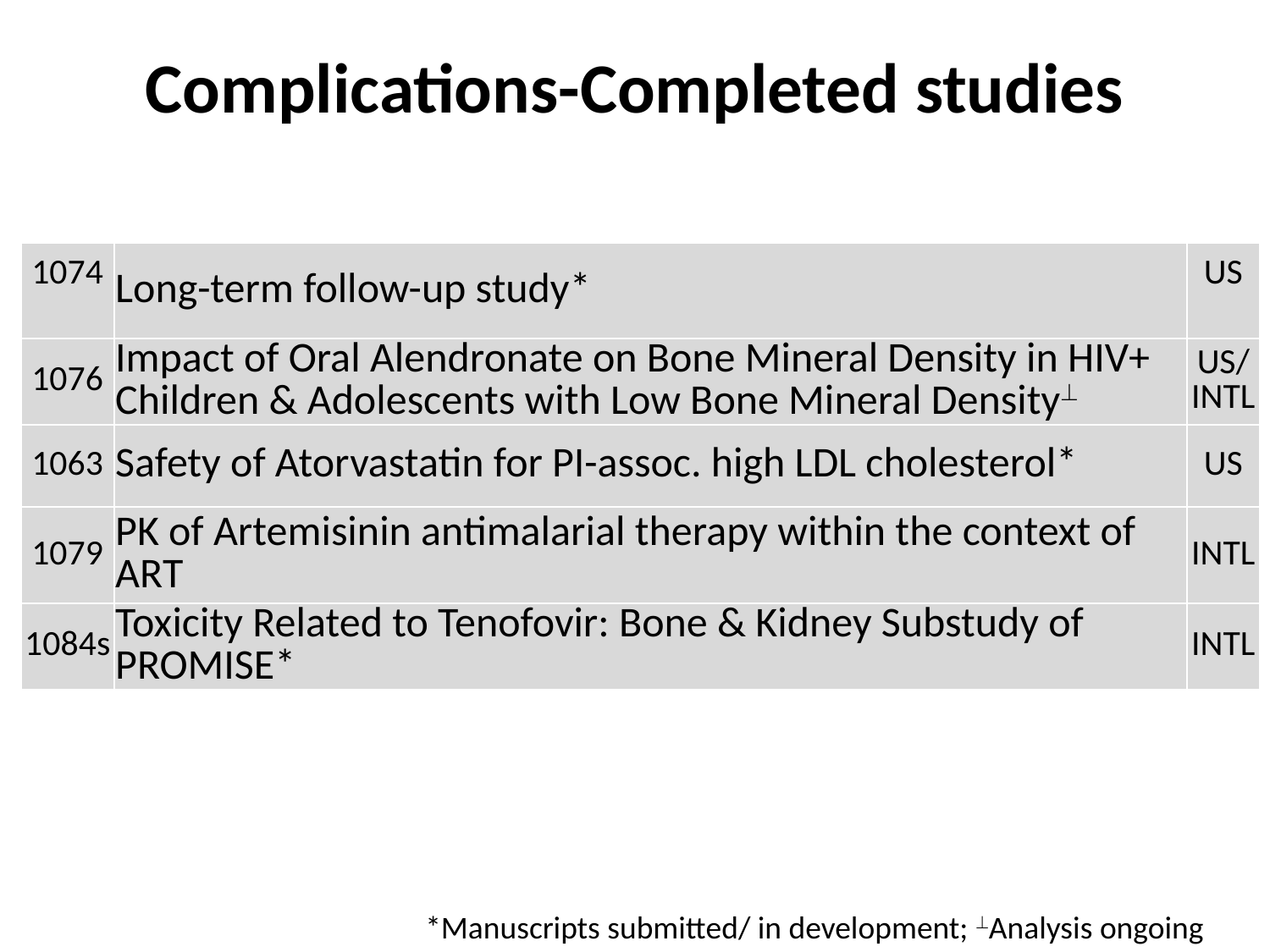

# Complications-Completed studies
| 1074 | Long-term follow-up study\* | US |
| --- | --- | --- |
| 1076 | Impact of Oral Alendronate on Bone Mineral Density in HIV+ Children & Adolescents with Low Bone Mineral Density⊥ | US/ INTL |
| 1063 | Safety of Atorvastatin for PI-assoc. high LDL cholesterol\* | US |
| 1079 | PK of Artemisinin antimalarial therapy within the context of ART | INTL |
| 1084s | Toxicity Related to Tenofovir: Bone & Kidney Substudy of PROMISE\* | INTL |
*Manuscripts submitted/ in development; ⊥Analysis ongoing